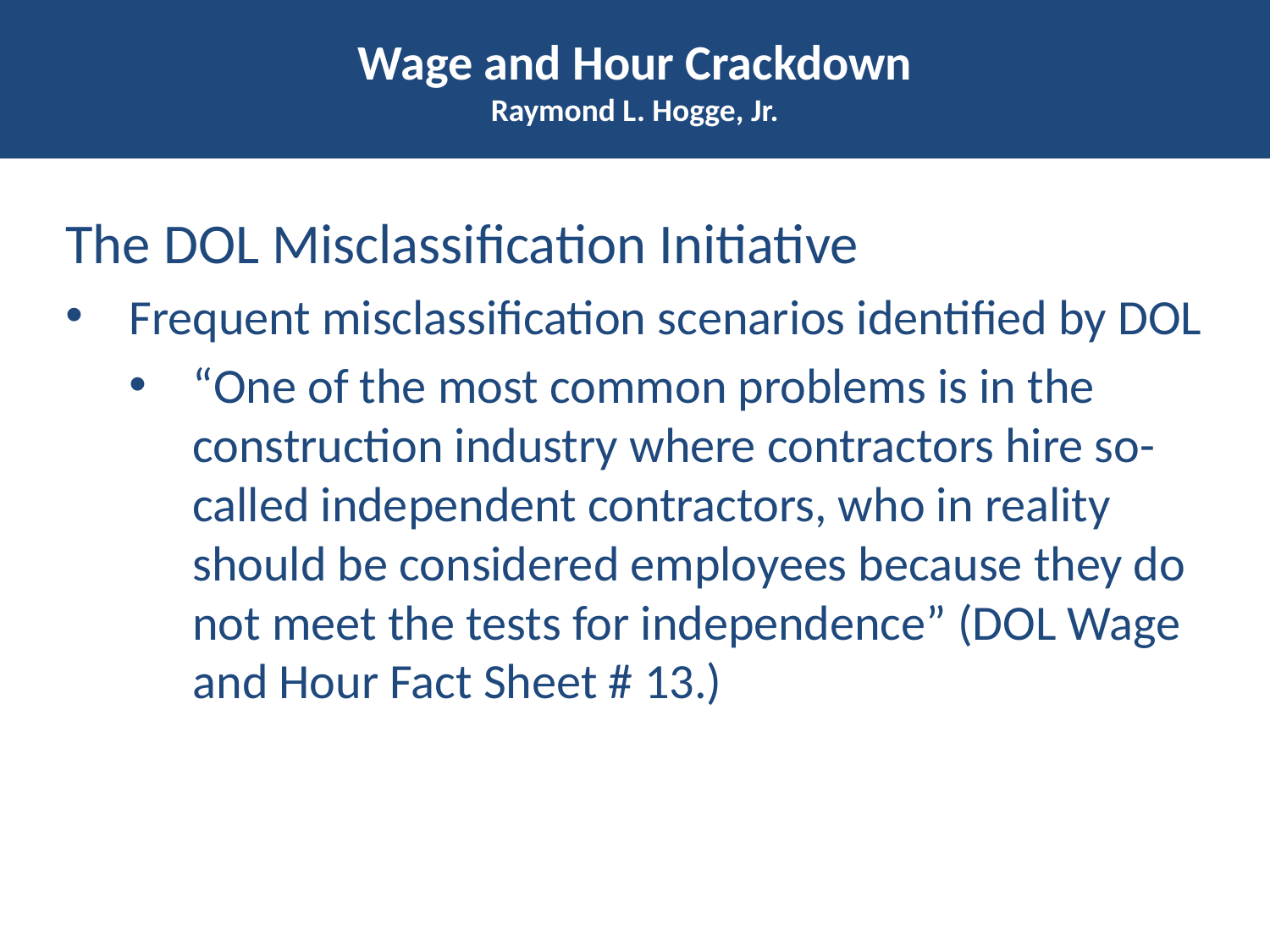

# Wage and Hour Crackdown Raymond L. Hogge, Jr.
The DOL Misclassification Initiative
Frequent misclassification scenarios identified by DOL
“One of the most common problems is in the construction industry where contractors hire so-called independent contractors, who in reality should be considered employees because they do not meet the tests for independence” (DOL Wage and Hour Fact Sheet # 13.)